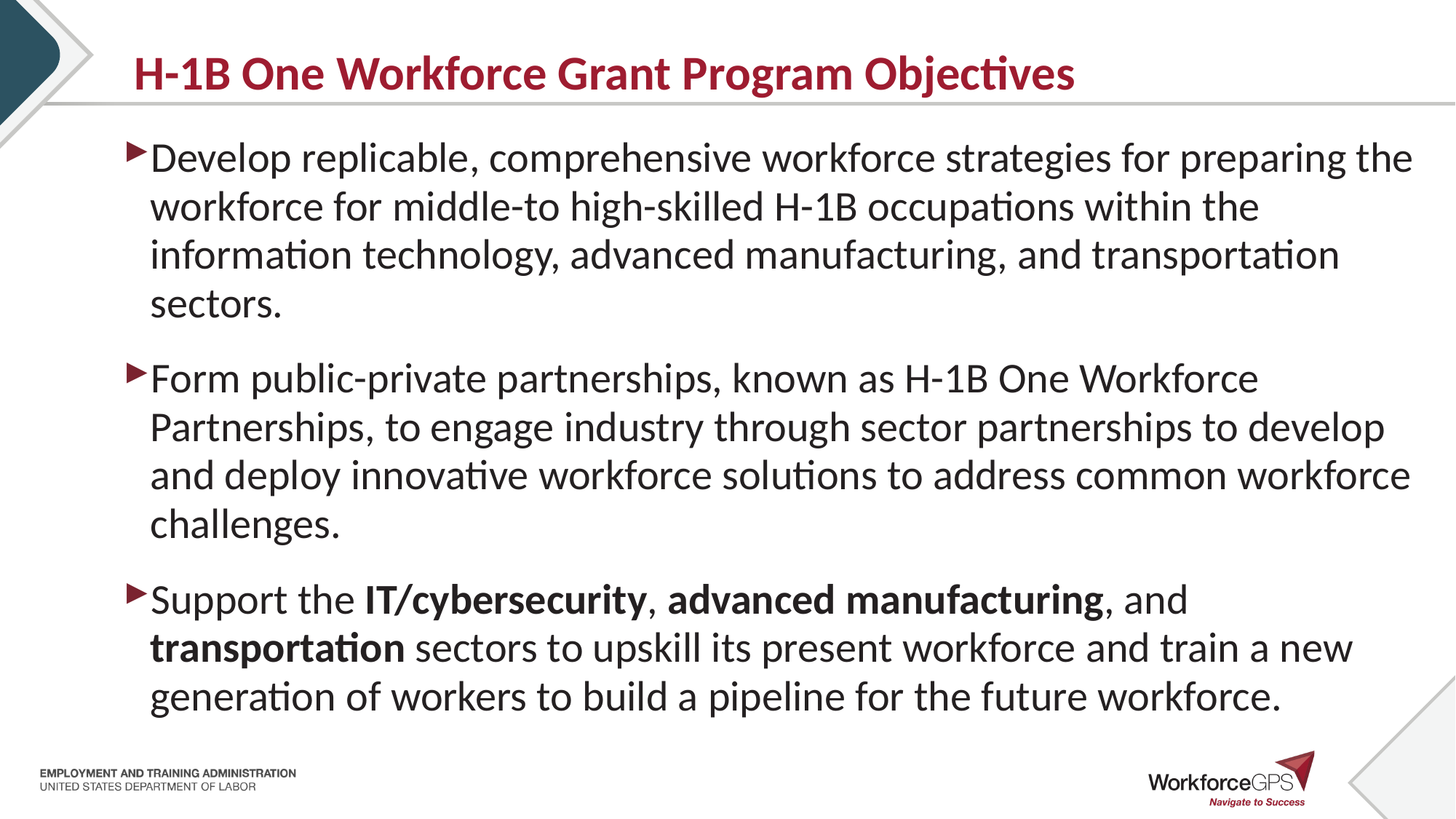

# H-1B One Workforce Grant Program Objectives
Develop replicable, comprehensive workforce strategies for preparing the workforce for middle-to high-skilled H-1B occupations within the information technology, advanced manufacturing, and transportation sectors.
Form public-private partnerships, known as H-1B One Workforce Partnerships, to engage industry through sector partnerships to develop and deploy innovative workforce solutions to address common workforce challenges.
Support the IT/cybersecurity, advanced manufacturing, and transportation sectors to upskill its present workforce and train a new generation of workers to build a pipeline for the future workforce.